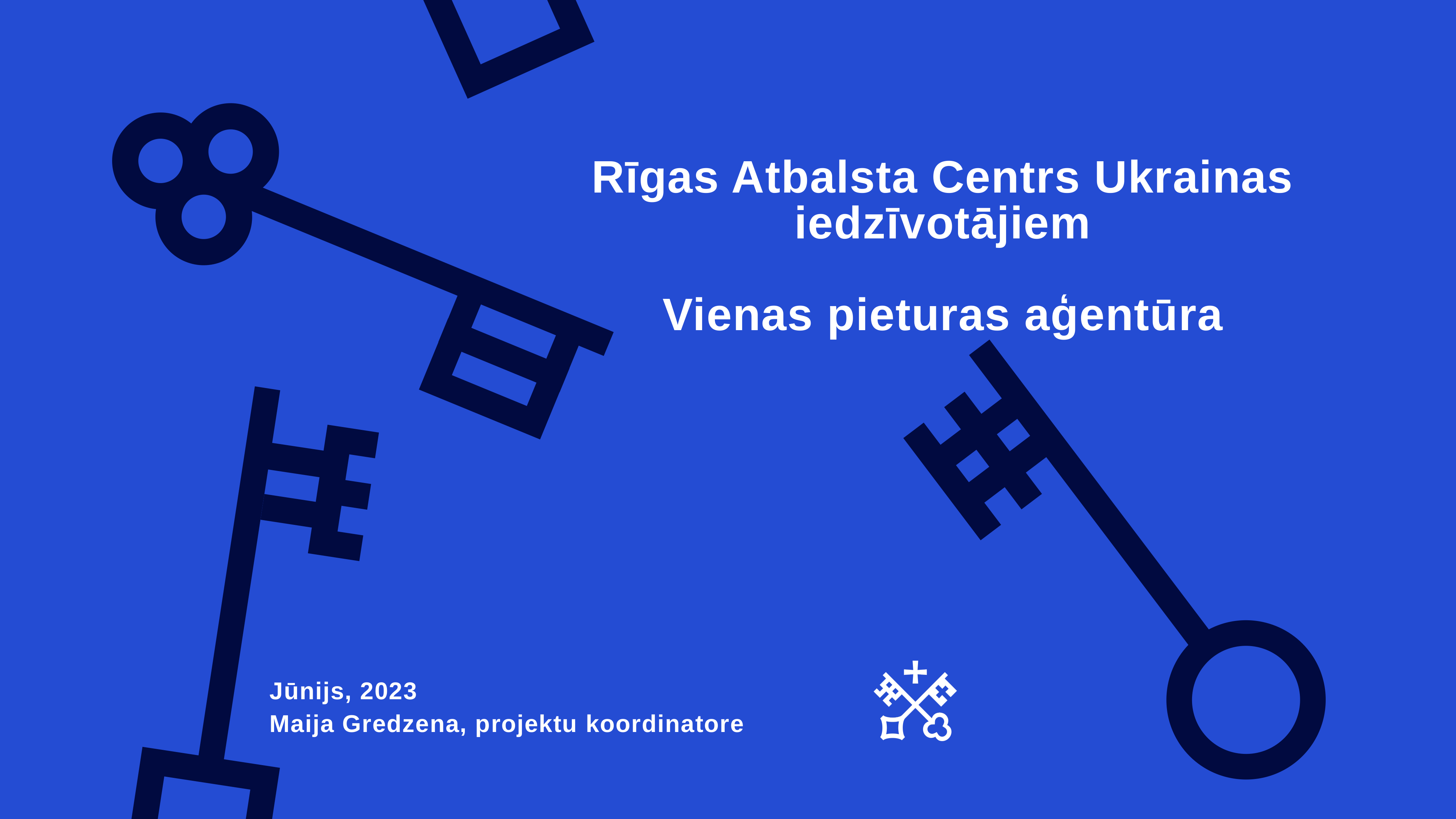

# Rīgas Atbalsta Centrs Ukrainas iedzīvotājiem Vienas pieturas aģentūra
Jūnijs, 2023
Maija Gredzena, projektu koordinatore